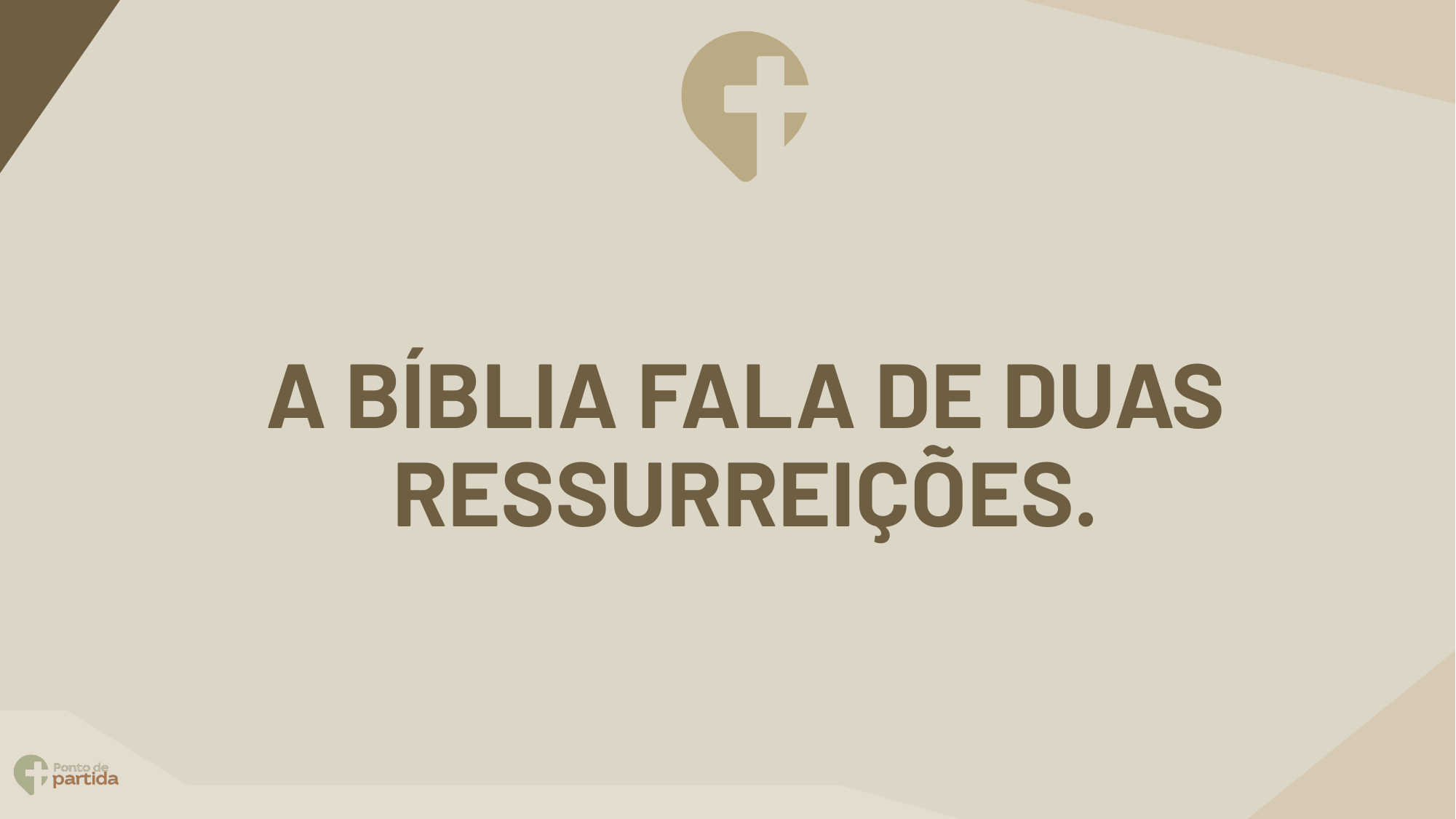

# A BÍBLIA FALA DE DUAS RESSURREIÇÕES.